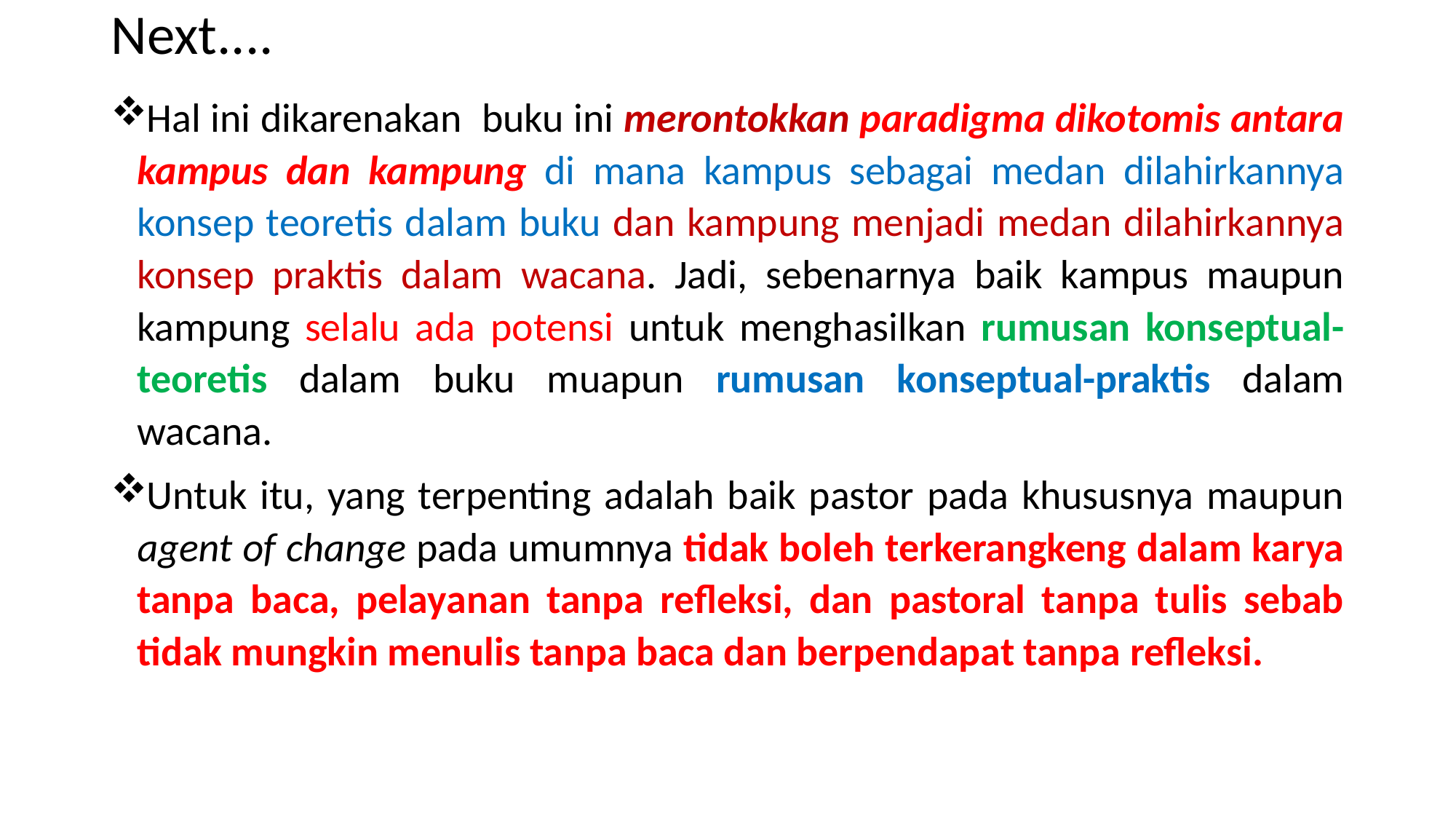

# Next....
Hal ini dikarenakan  buku ini merontokkan paradigma dikotomis antara kampus dan kampung di mana kampus sebagai medan dilahirkannya konsep teoretis dalam buku dan kampung menjadi medan dilahirkannya konsep praktis dalam wacana. Jadi, sebenarnya baik kampus maupun kampung selalu ada potensi untuk menghasilkan rumusan konseptual-teoretis dalam buku muapun rumusan konseptual-praktis dalam wacana.
Untuk itu, yang terpenting adalah baik pastor pada khususnya maupun agent of change pada umumnya tidak boleh terkerangkeng dalam karya tanpa baca, pelayanan tanpa refleksi, dan pastoral tanpa tulis sebab tidak mungkin menulis tanpa baca dan berpendapat tanpa refleksi.